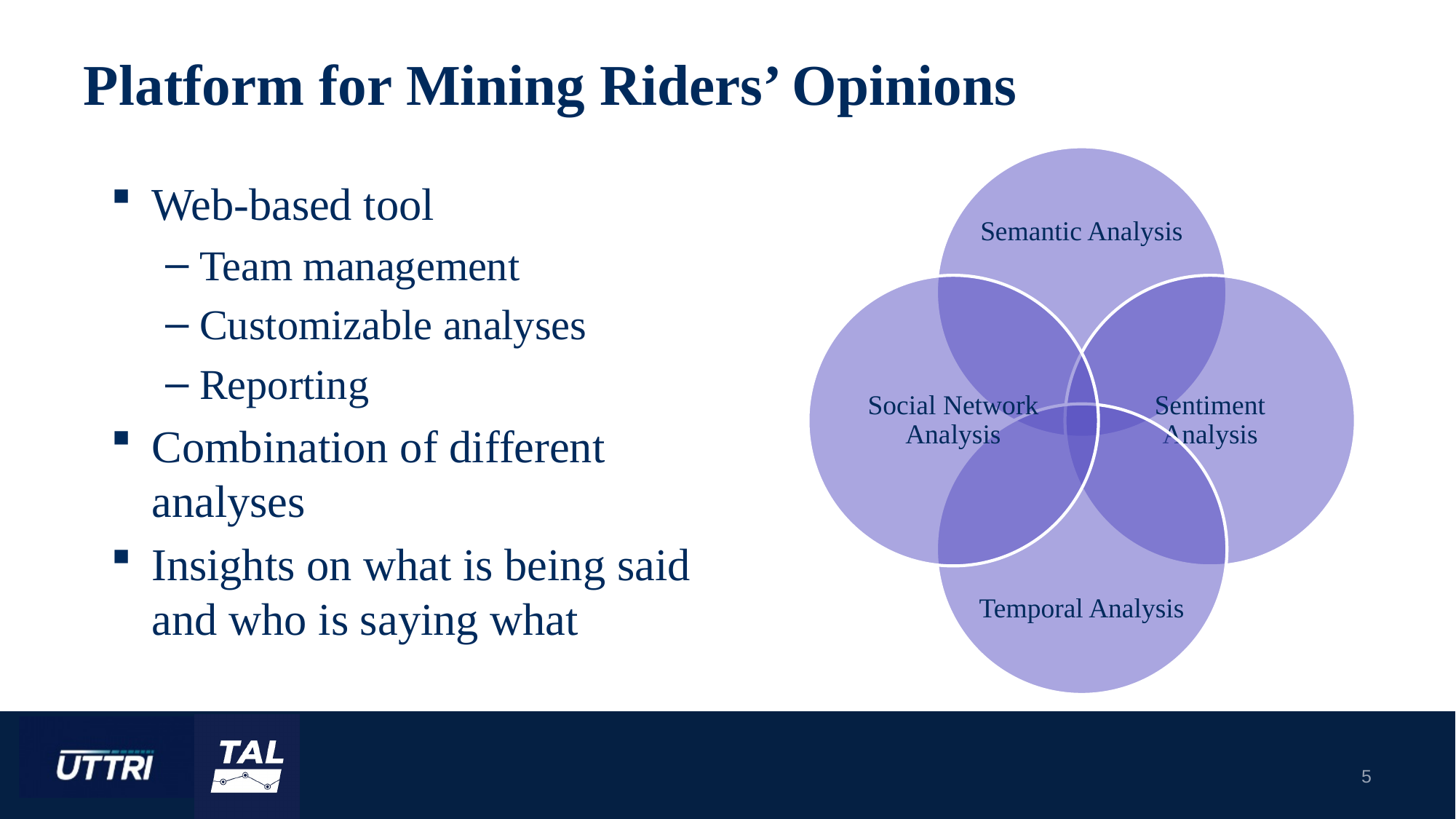

# Platform for Mining Riders’ Opinions
Semantic Analysis
Sentiment Analysis
Temporal Analysis
Social Network Analysis
Web-based tool
Team management
Customizable analyses
Reporting
Combination of different analyses
Insights on what is being said and who is saying what

5